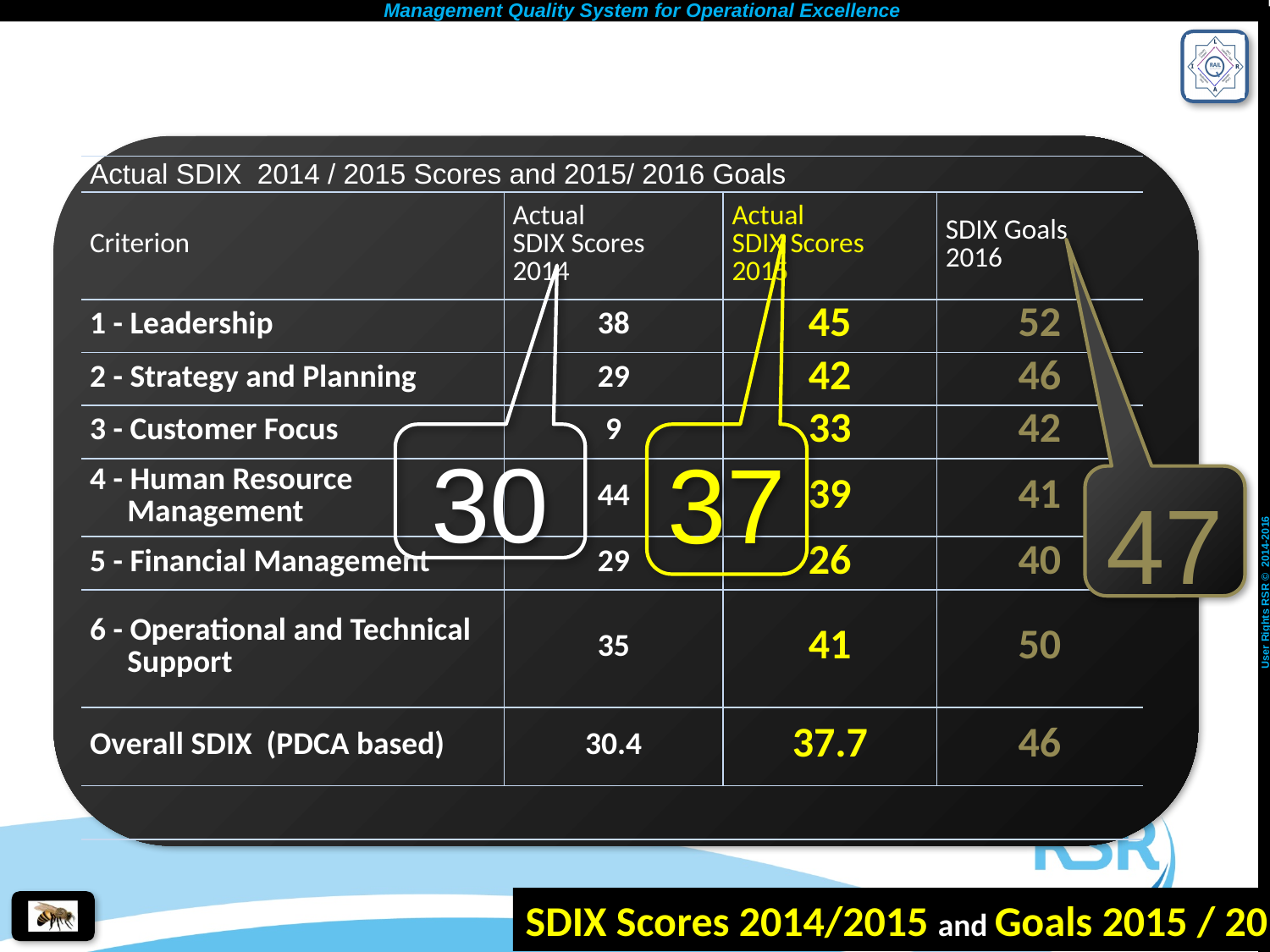

| Actual SDIX 2014 / 2015 Scores and 2015/ 2016 Goals |  |  |  |
| --- | --- | --- | --- |
| Criterion | Actual SDIX Scores 2014 | Actual SDIX Scores 2015 | SDIX Goals 2016 |
| 1 - Leadership | 38 | 45 | 52 |
| 2 - Strategy and Planning | 29 | 42 | 46 |
| 3 - Customer Focus | 9 | 33 | 42 |
| 4 - Human Resource Management | 44 | 39 | 41 |
| 5 - Financial Management | 29 | 26 | 40 |
| 6 - Operational and Technical Support | 35 | 41 | 50 |
| Overall SDIX (PDCA based) | 30.4 | 37.7 | 46 |
|  |  |  |  |
30
37
47
SDIX Scores 2014/2015 and Goals 2015 / 2016